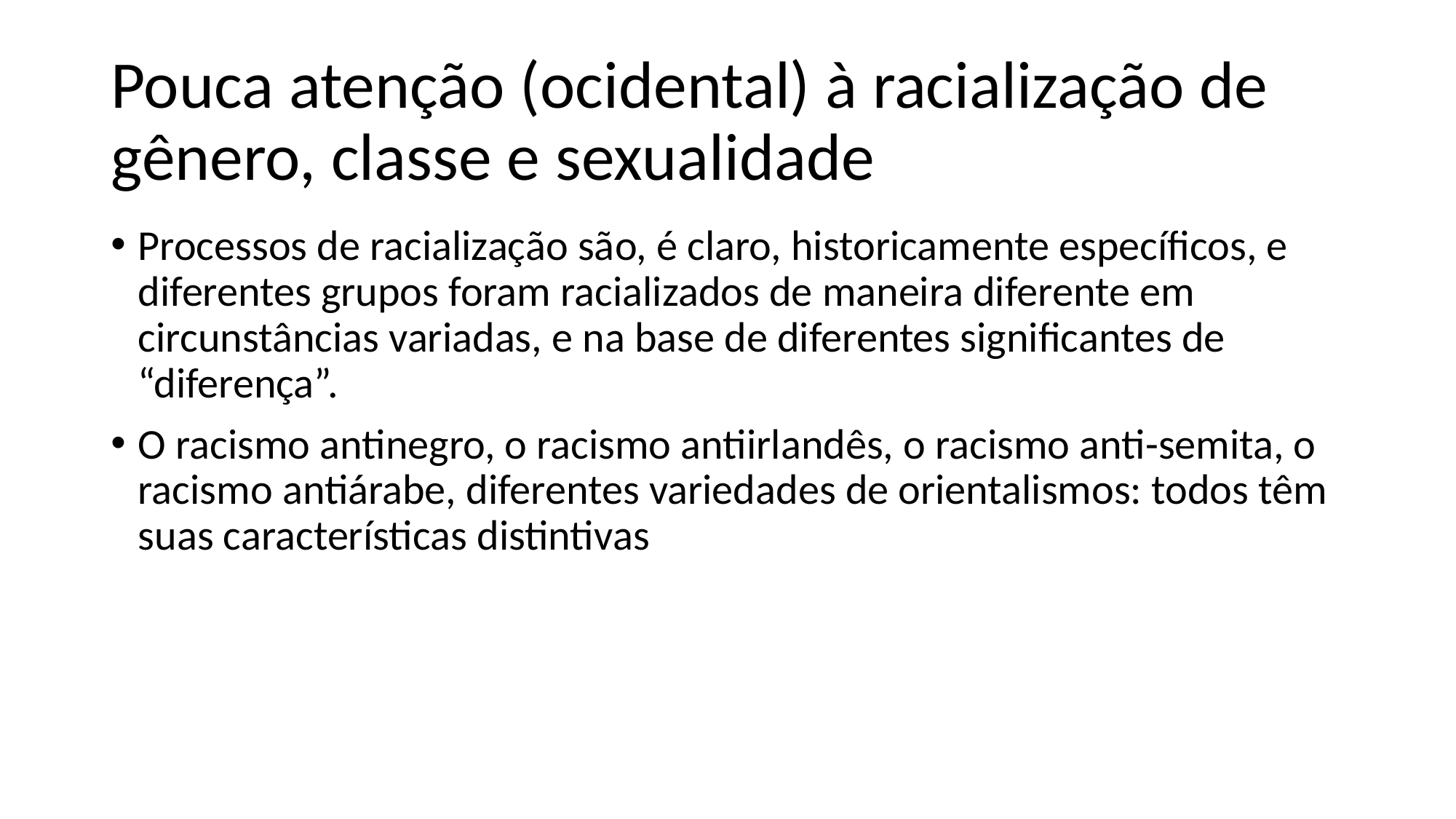

# Pouca atenção (ocidental) à racialização de gênero, classe e sexualidade
Processos de racialização são, é claro, historicamente específicos, e diferentes grupos foram racializados de maneira diferente em circunstâncias variadas, e na base de diferentes significantes de “diferença”.
O racismo antinegro, o racismo antiirlandês, o racismo anti-semita, o racismo antiárabe, diferentes variedades de orientalismos: todos têm suas características distintivas